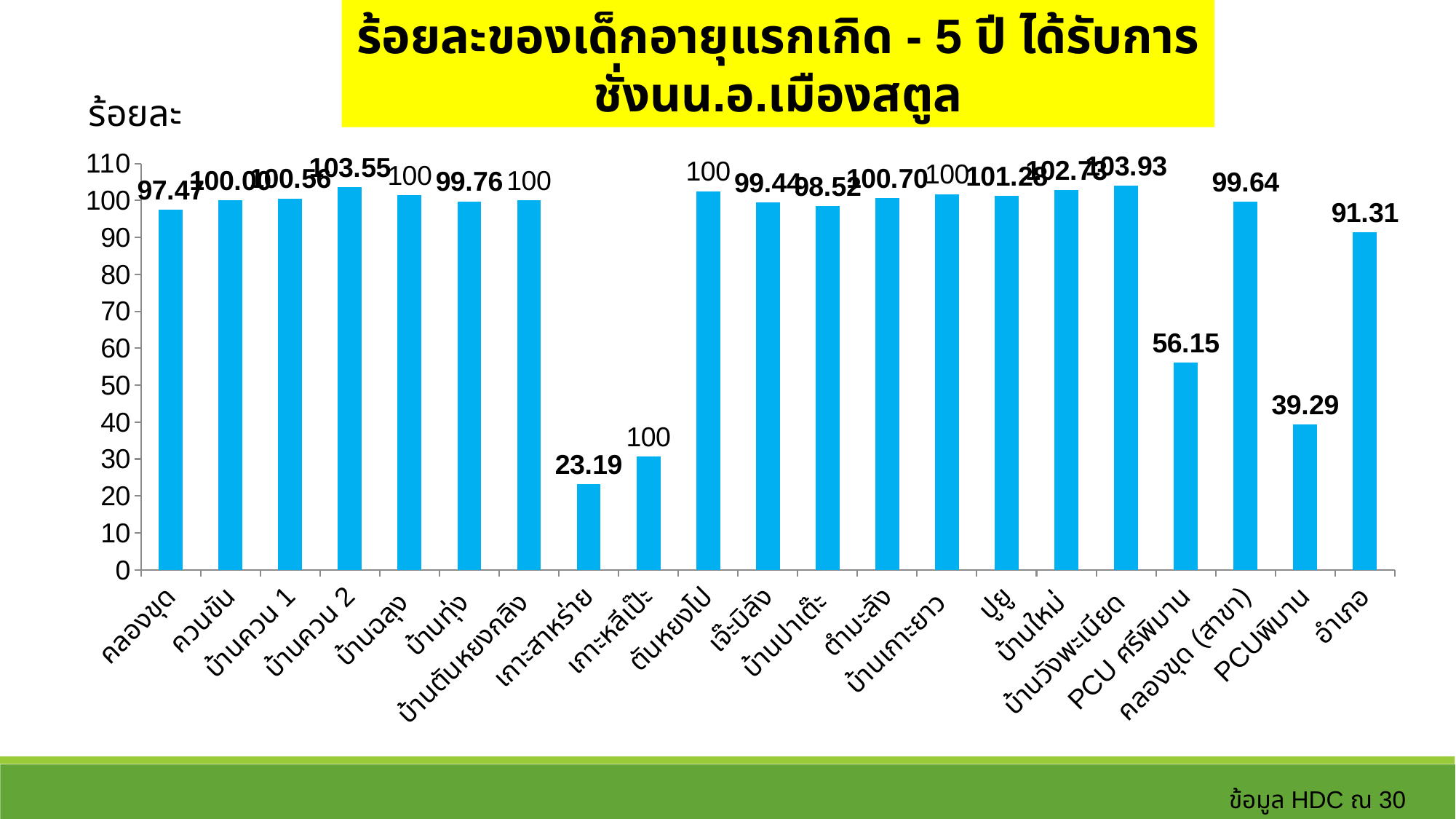

ร้อยละของเด็กอายุแรกเกิด - 5 ปี ได้รับการชั่งนน.อ.เมืองสตูล
ร้อยละ

### Chart

| Category | ชั่งนน./วัดสว่นสูง |
|---|---|
| คลองขุด | 97.47 |
| ควนขัน | 100.0 |
| บ้านควน 1 | 100.56 |
| บ้านควน 2 | 103.55 |
| บ้านฉลุง  | 101.44 |
| บ้านทุ่ง  | 99.76 |
| บ้านตันหยงกลิง  | 100.0 |
| เกาะสาหร่าย | 23.19 |
| เกาะหลีเป๊ะ | 30.69 |
| ตันหยงโป | 102.52 |
| เจ๊ะบิลัง | 99.44 |
| บ้านปาเต๊ะ  | 98.52 |
| ตำมะลัง | 100.7 |
| บ้านเกาะยาว  | 101.72 |
| ปูยู | 101.28 |
| บ้านใหม่  | 102.73 |
| บ้านวังพะเนียด  | 103.93 |
|  PCU ศรีพิมาน | 56.15 |
| คลองขุด (สาขา) | 99.64 |
| PCUพิมาน | 39.29 |
| อำเภอ | 91.31241084165478 |
ข้อมูล HDC ณ 30 กย.63